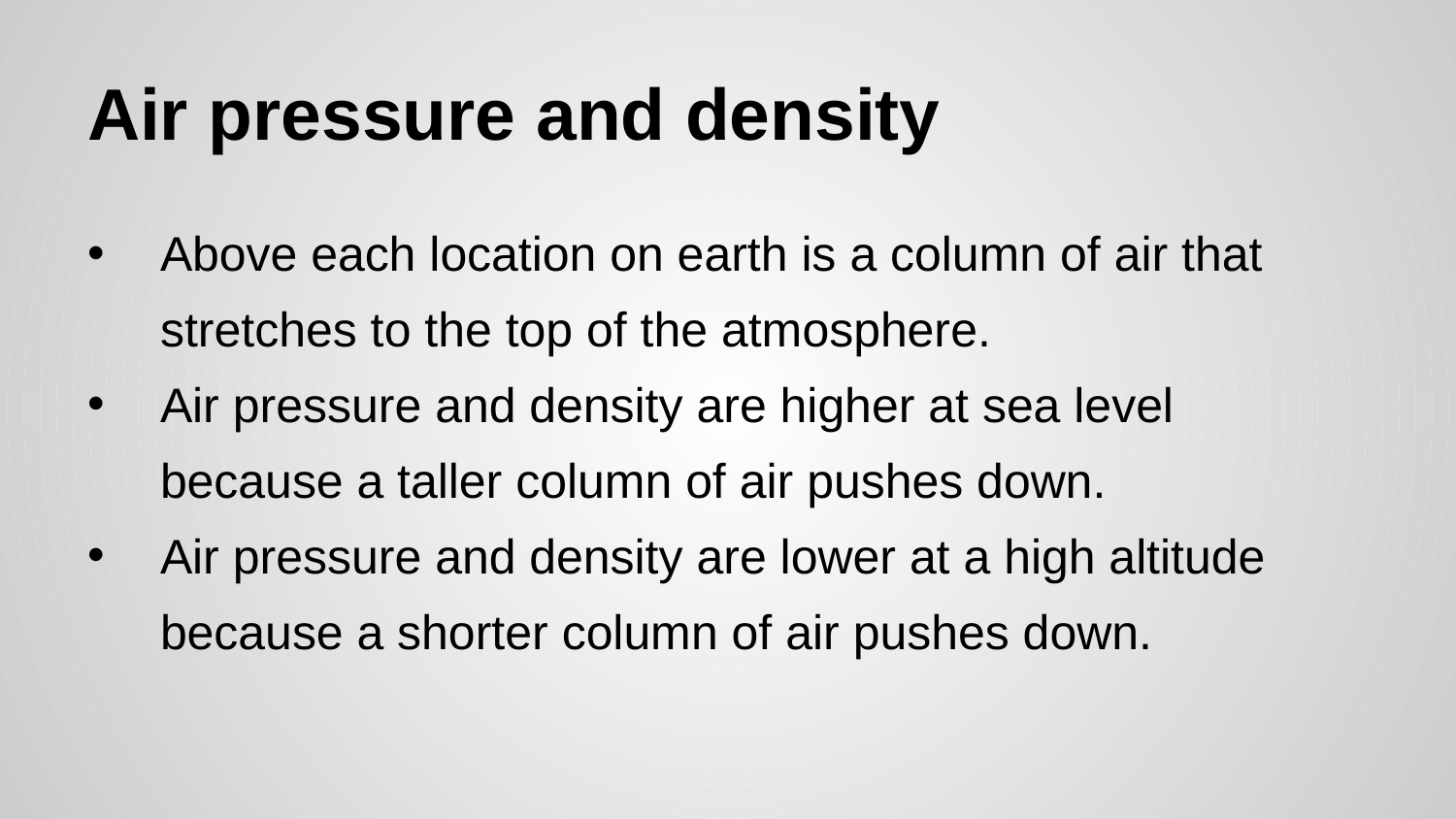

# Air pressure and density
Above each location on earth is a column of air that stretches to the top of the atmosphere.
Air pressure and density are higher at sea level because a taller column of air pushes down.
Air pressure and density are lower at a high altitude because a shorter column of air pushes down.